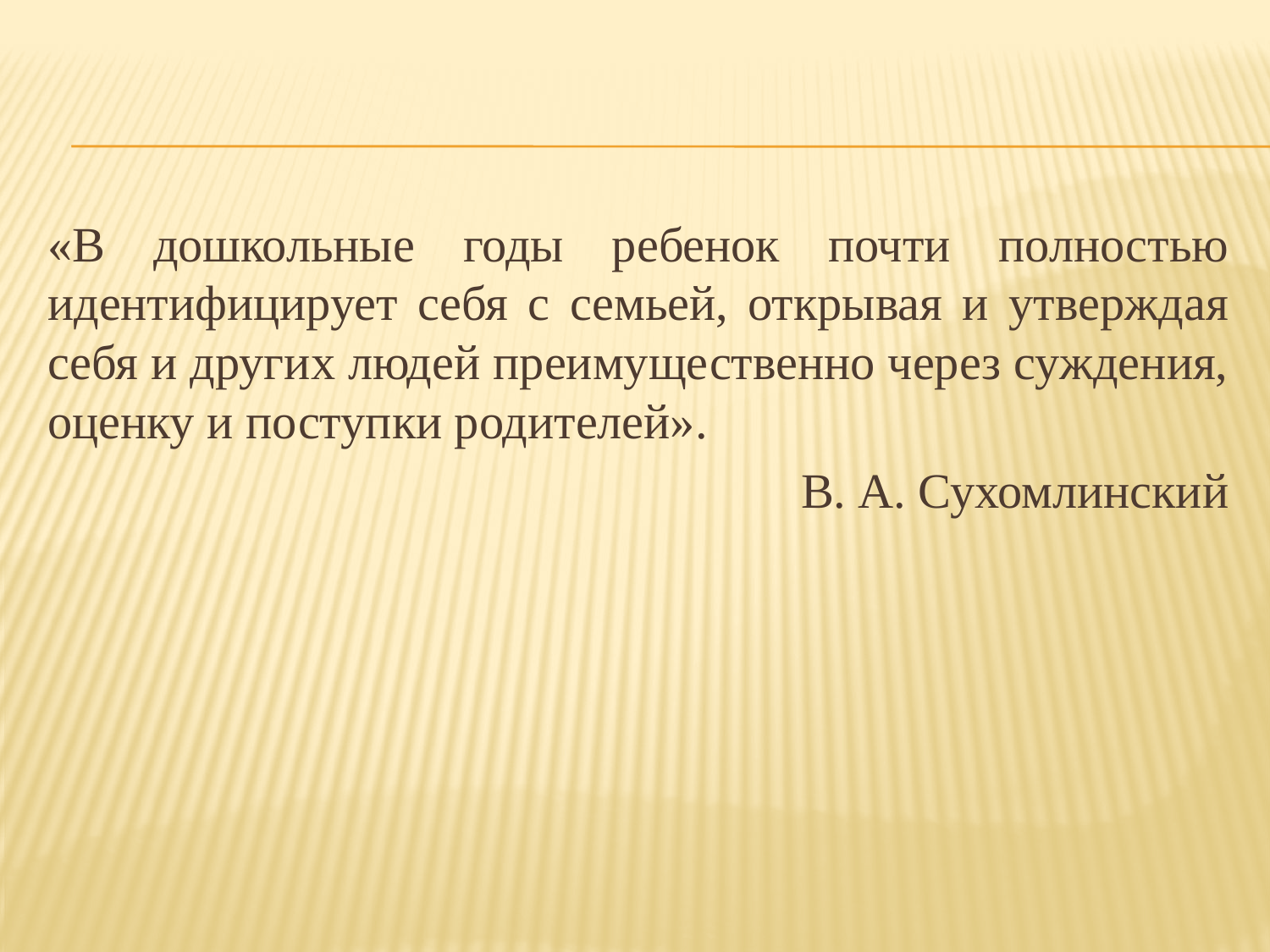

«В дошкольные годы ребенок почти полностью идентифицирует себя с семьей, открывая и утверждая себя и других людей преимущественно через суждения, оценку и поступки родителей».
В. А. Сухомлинский